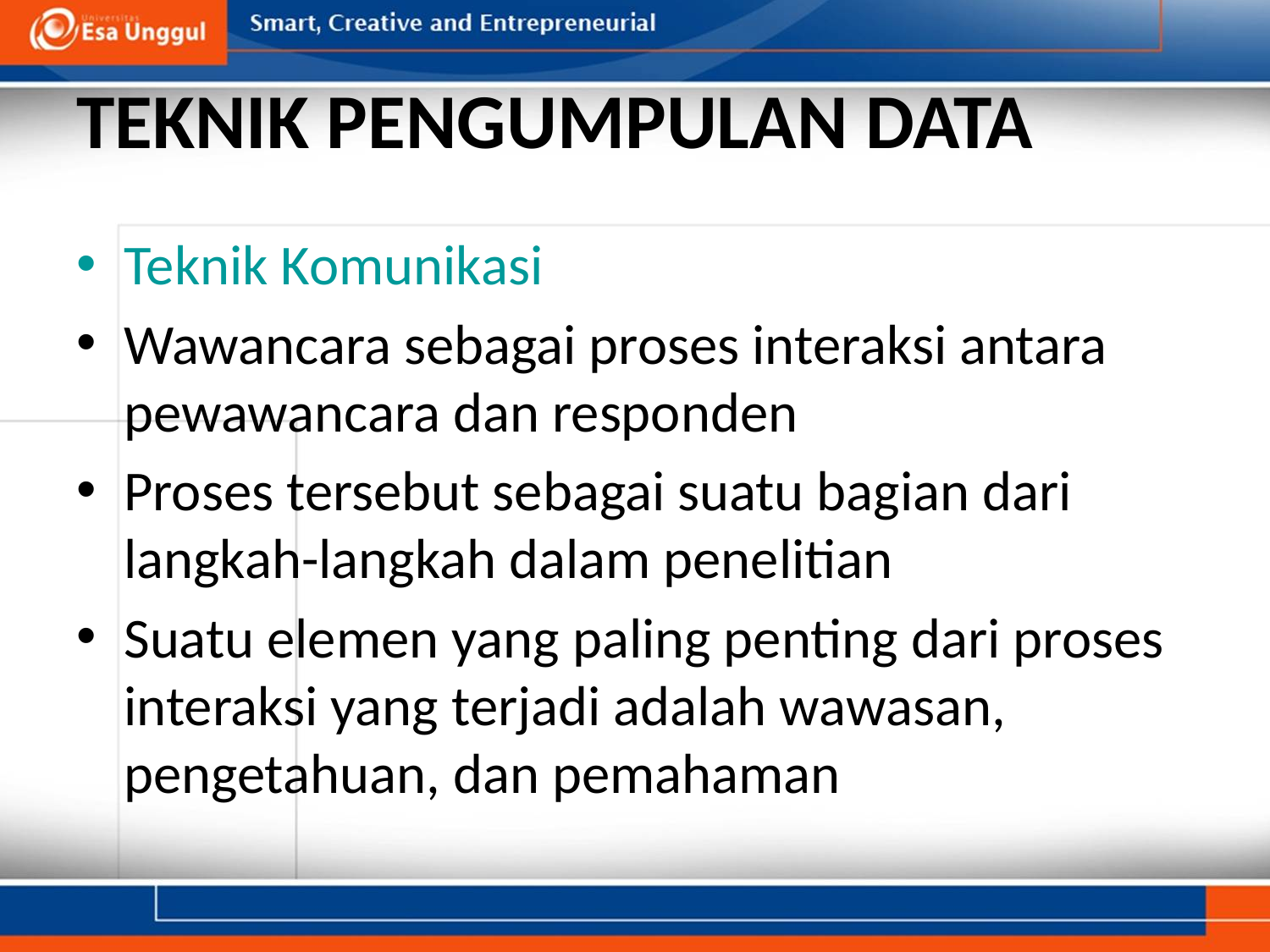

# TEKNIK PENGUMPULAN DATA
Teknik Komunikasi
Wawancara sebagai proses interaksi antara pewawancara dan responden
Proses tersebut sebagai suatu bagian dari langkah-langkah dalam penelitian
Suatu elemen yang paling penting dari proses interaksi yang terjadi adalah wawasan, pengetahuan, dan pemahaman